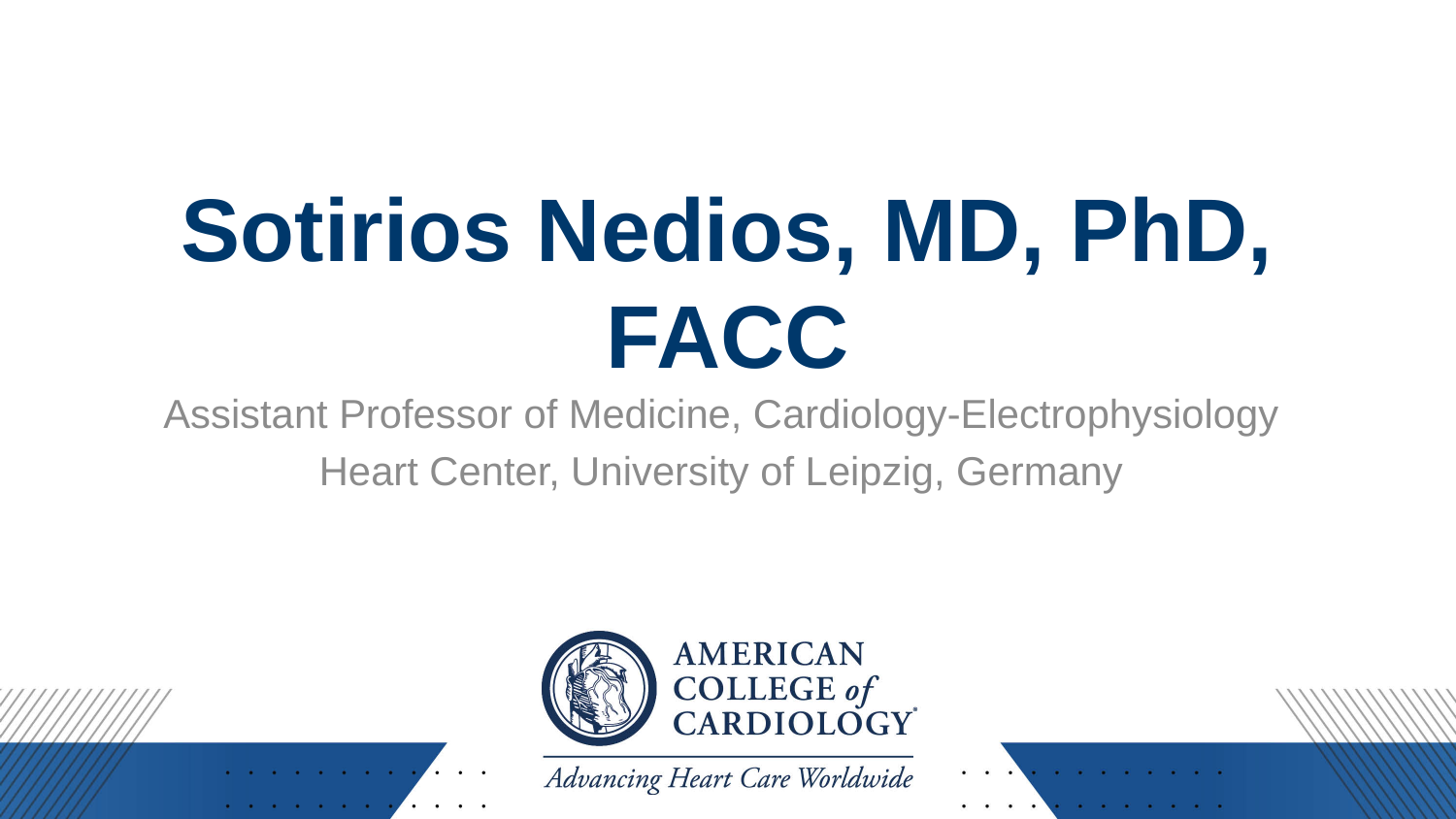

Sotirios Nedios, MD, PhD, FACC

Assistant Professor of Medicine, Cardiology-Electrophysiology
Heart Center, University of Leipzig, Germany